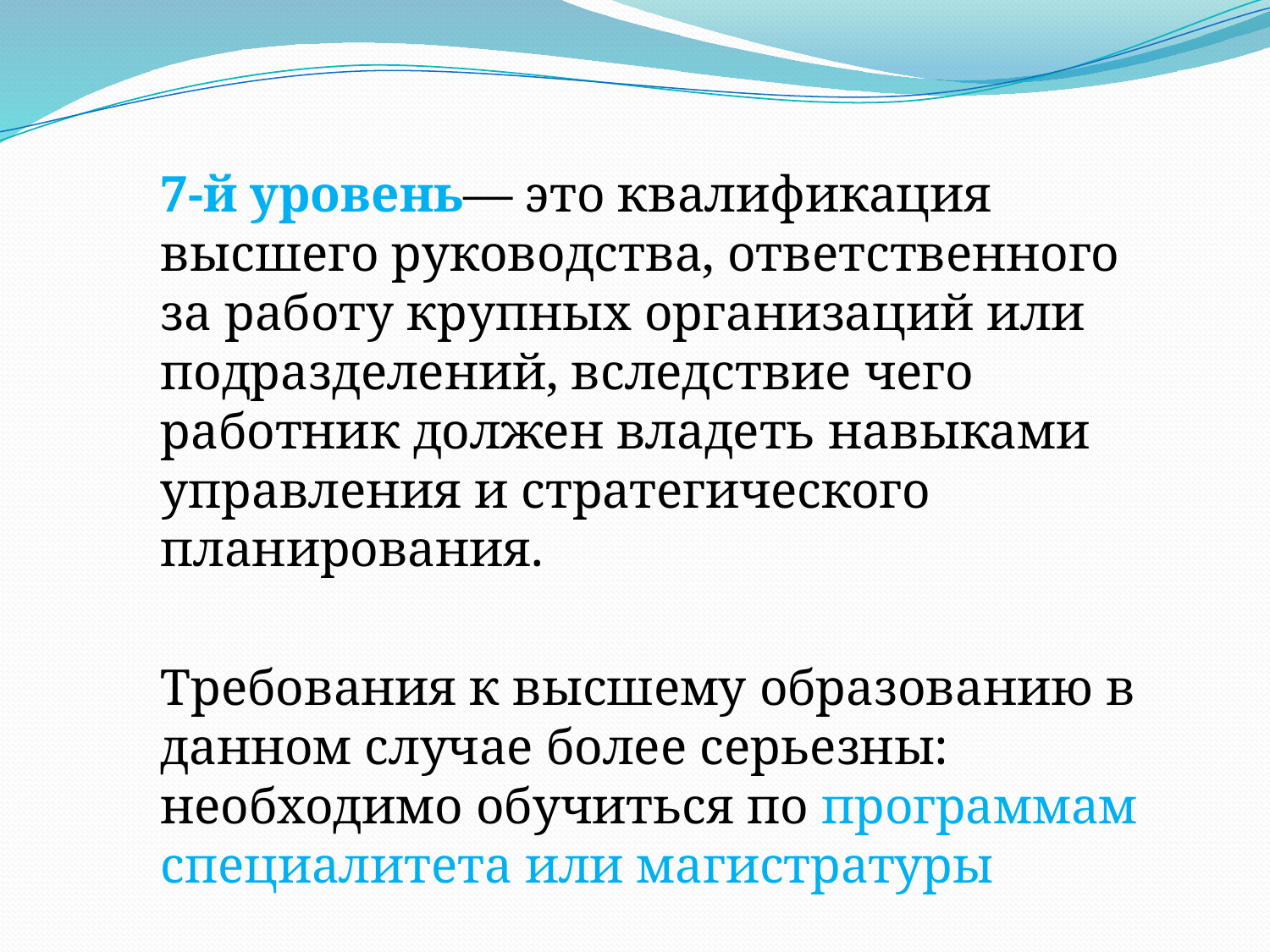

#
7-й уровень— это квалификация высшего руководства, ответственного за работу крупных организаций или подразделений, вследствие чего работник должен владеть навыками управления и стратегического планирования.

Требования к высшему образованию в данном случае более серьезны: необходимо обучиться по программам специалитета или магистратуры